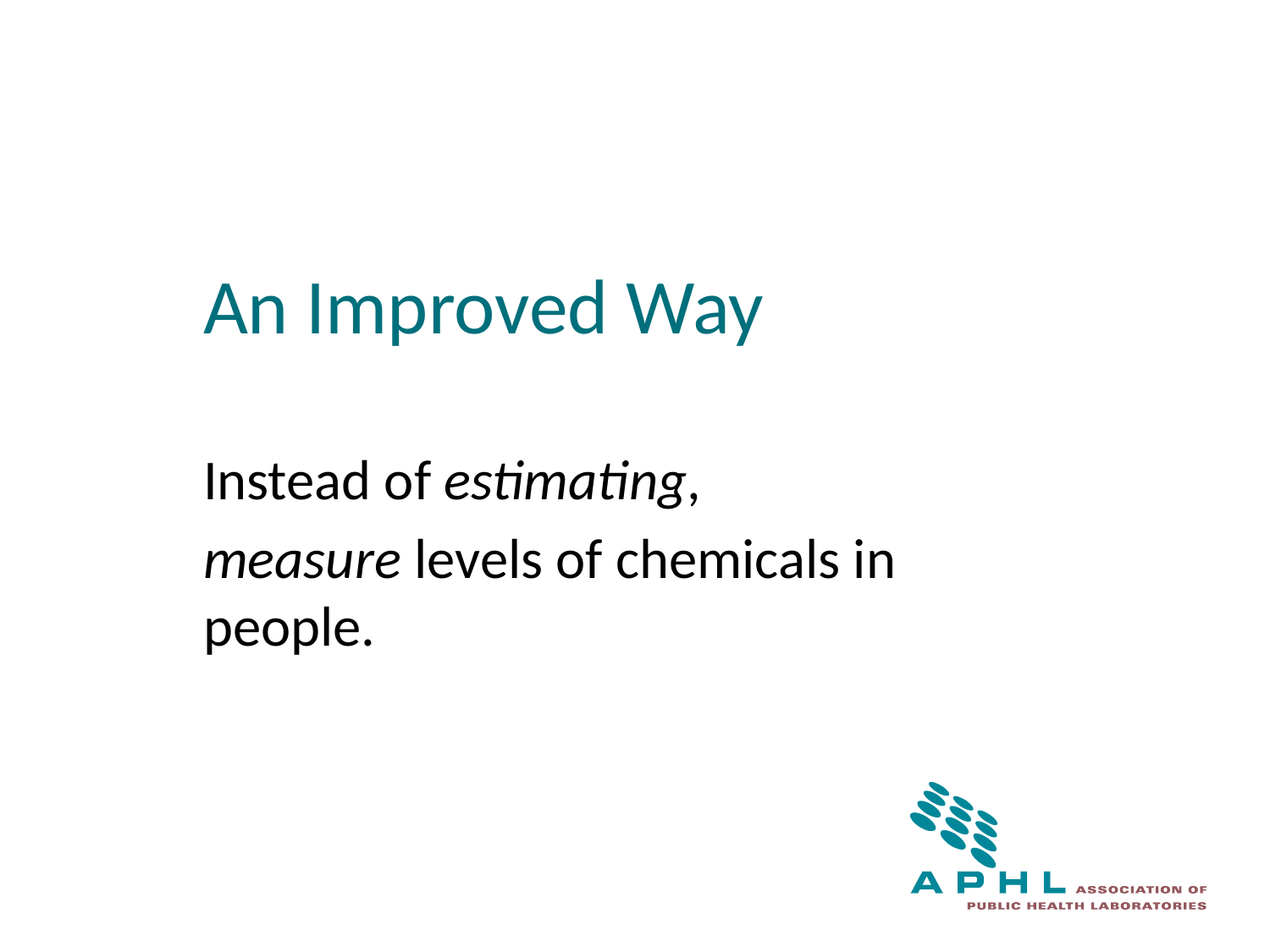

# An Improved Way
Instead of estimating,
measure levels of chemicals in people.